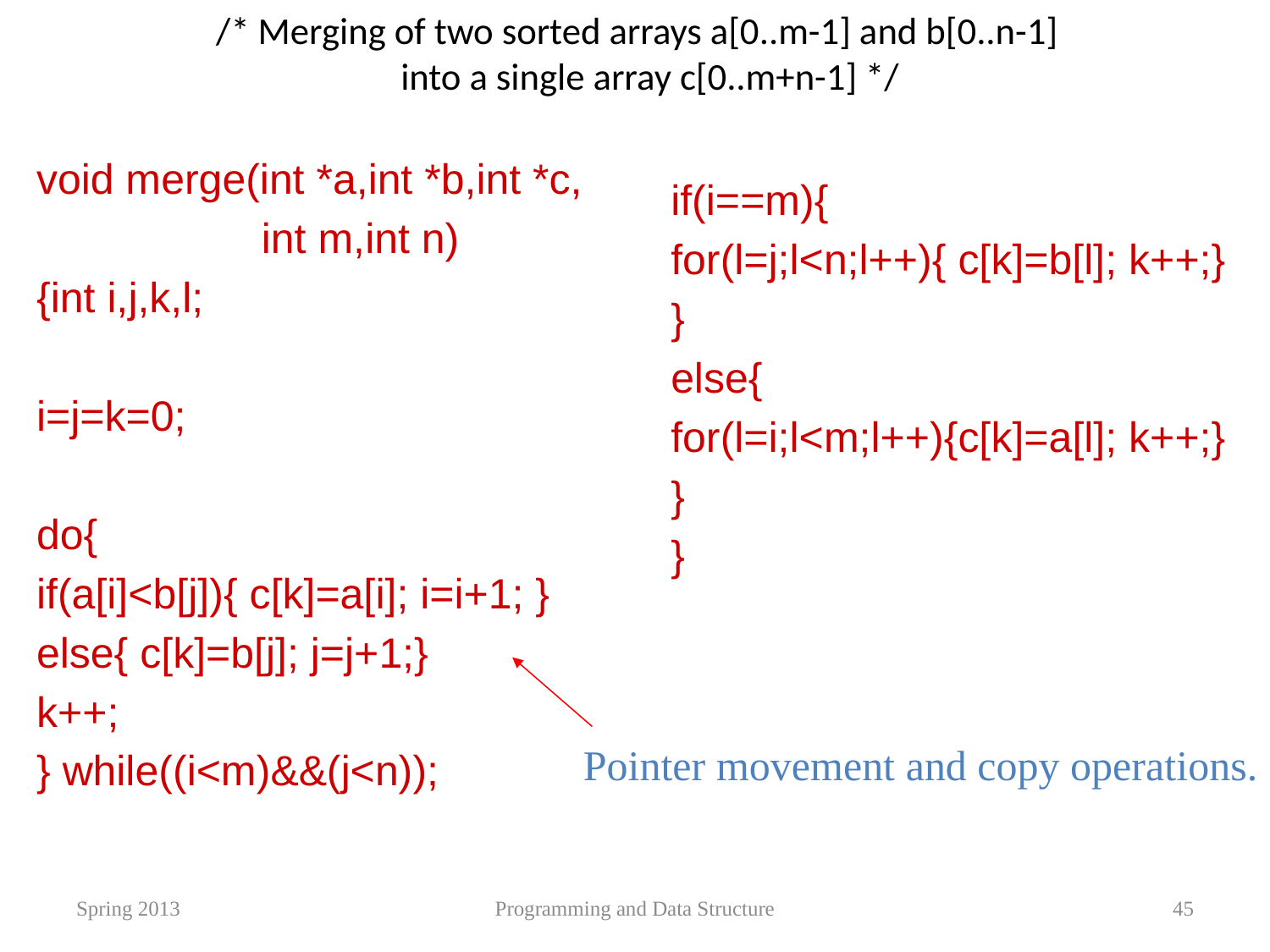

# /* Merging of two sorted arrays a[0..m-1] and b[0..n-1] into a single array c[0..m+n-1] */
void merge(int *a,int *b,int *c,
                   int m,int n)
{int i,j,k,l;

i=j=k=0;

do{
if(a[i]<b[j]){ c[k]=a[i]; i=i+1; }
else{ c[k]=b[j]; j=j+1;}
k++;
} while((i<m)&&(j<n));

if(i==m){
for(l=j;l<n;l++){ c[k]=b[l]; k++;}
}
else{
for(l=i;l<m;l++){c[k]=a[l]; k++;}
}
}

Pointer movement and copy operations.
Spring 2013
Programming and Data Structure
45